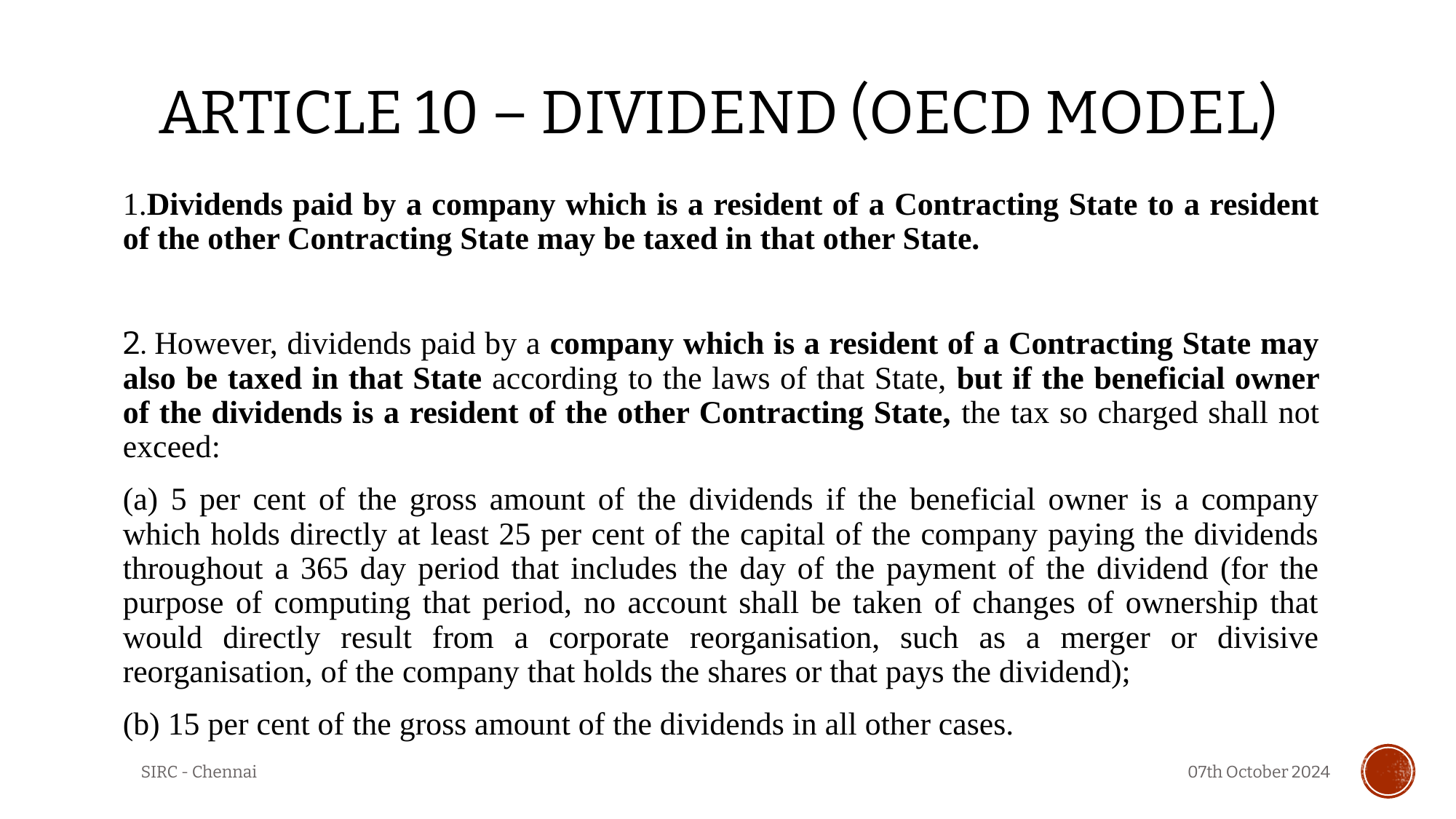

# ARTICLE 10 – DIVIDEND (OECD MODEL)
1.Dividends paid by a company which is a resident of a Contracting State to a resident of the other Contracting State may be taxed in that other State.

2. However, dividends paid by a company which is a resident of a Contracting State may also be taxed in that State according to the laws of that State, but if the beneficial owner of the dividends is a resident of the other Contracting State, the tax so charged shall not exceed:
(a) 5 per cent of the gross amount of the dividends if the beneficial owner is a company which holds directly at least 25 per cent of the capital of the company paying the dividends throughout a 365 day period that includes the day of the payment of the dividend (for the purpose of computing that period, no account shall be taken of changes of ownership that would directly result from a corporate reorganisation, such as a merger or divisive reorganisation, of the company that holds the shares or that pays the dividend);
(b) 15 per cent of the gross amount of the dividends in all other cases.
SIRC - Chennai
07th October 2024